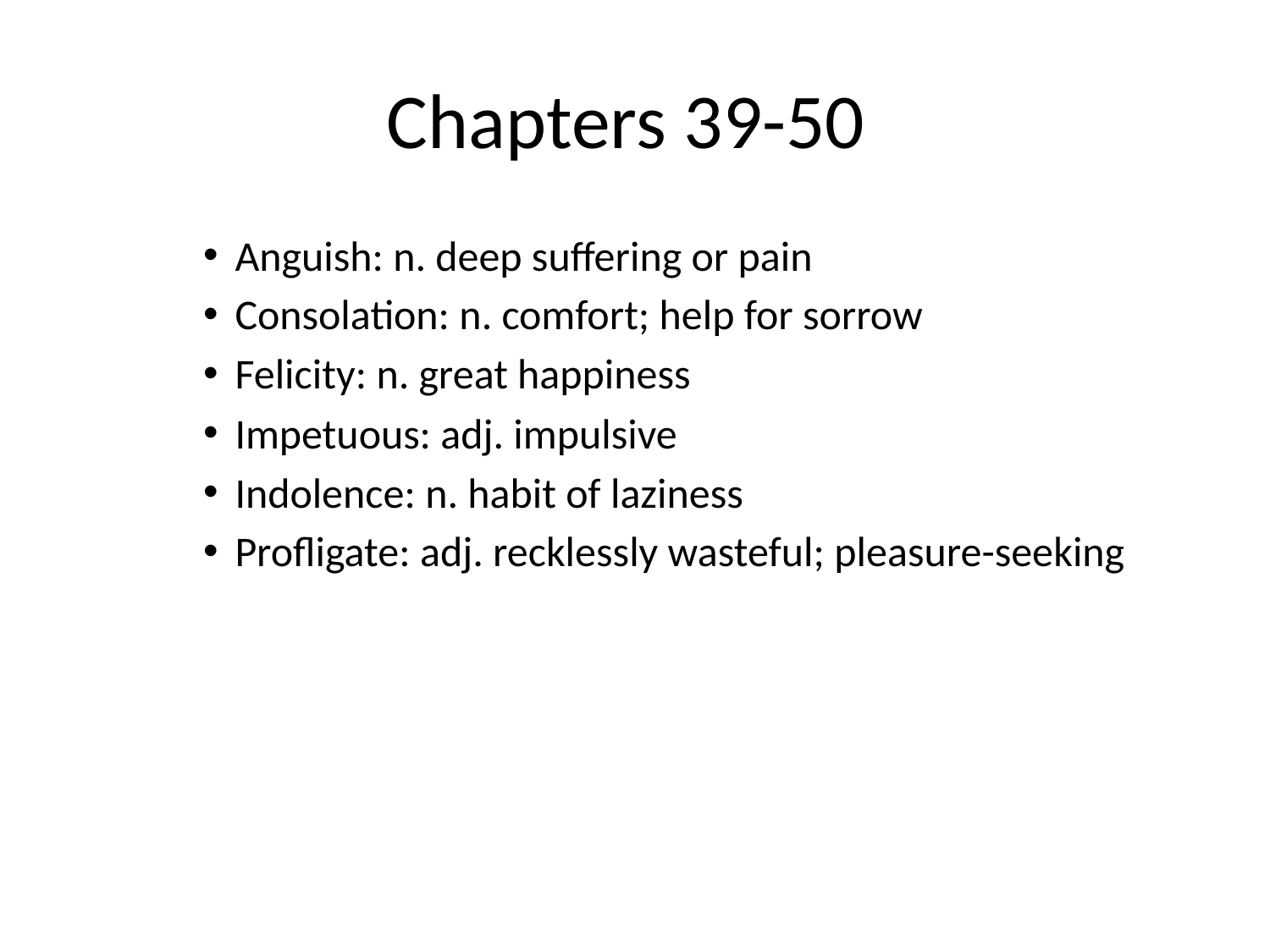

# Chapters 39-50
Anguish: n. deep suffering or pain
Consolation: n. comfort; help for sorrow
Felicity: n. great happiness
Impetuous: adj. impulsive
Indolence: n. habit of laziness
Profligate: adj. recklessly wasteful; pleasure-seeking